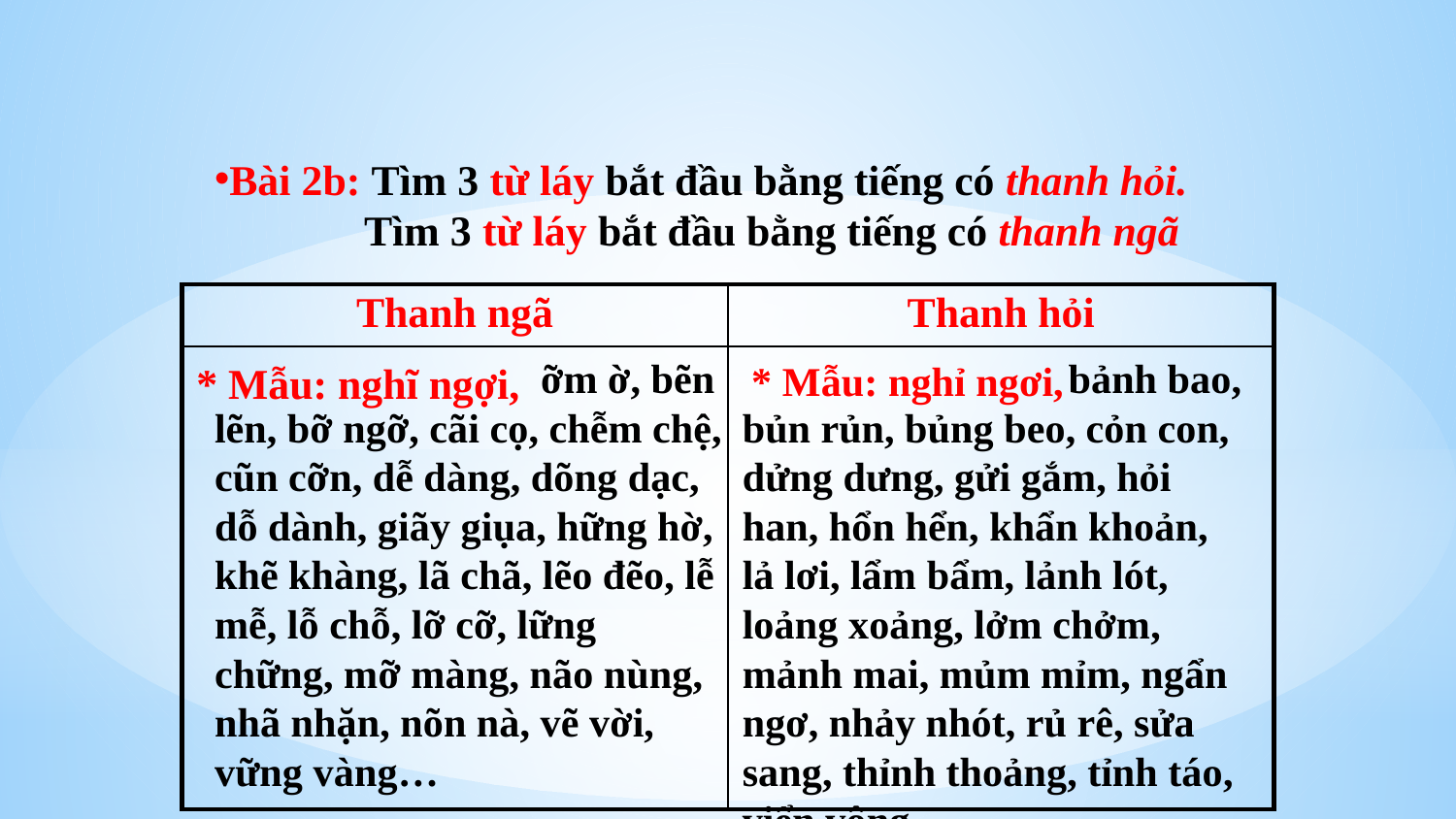

Bài 2b: Tìm 3 từ láy bắt đầu bằng tiếng có thanh hỏi.
              Tìm 3 từ láy bắt đầu bằng tiếng có thanh ngã
| Thanh ngã | Thanh hỏi |
| --- | --- |
|  |  |
                                ỡm ờ, bẽn lẽn, bỡ ngỡ, cãi cọ, chễm chệ, cũn cỡn, dễ dàng, dõng dạc, dỗ dành, giãy giụa, hững hờ, khẽ khàng, lã chã, lẽo đẽo, lễ mễ, lỗ chỗ, lỡ cỡ, lững chững, mỡ màng, não nùng, nhã nhặn, nõn nà, vẽ vời, vững vàng…
                                bảnh bao, bủn rủn, bủng beo, cỏn con, dửng dưng, gửi gắm, hỏi han, hổn hển, khẩn khoản, lả lơi, lẩm bẩm, lảnh lót, loảng xoảng, lởm chởm, mảnh mai, mủm mỉm, ngẩn ngơ, nhảy nhót, rủ rê, sửa sang, thỉnh thoảng, tỉnh táo, viển vông…
* Mẫu: nghỉ ngơi,
* Mẫu: nghĩ ngợi,